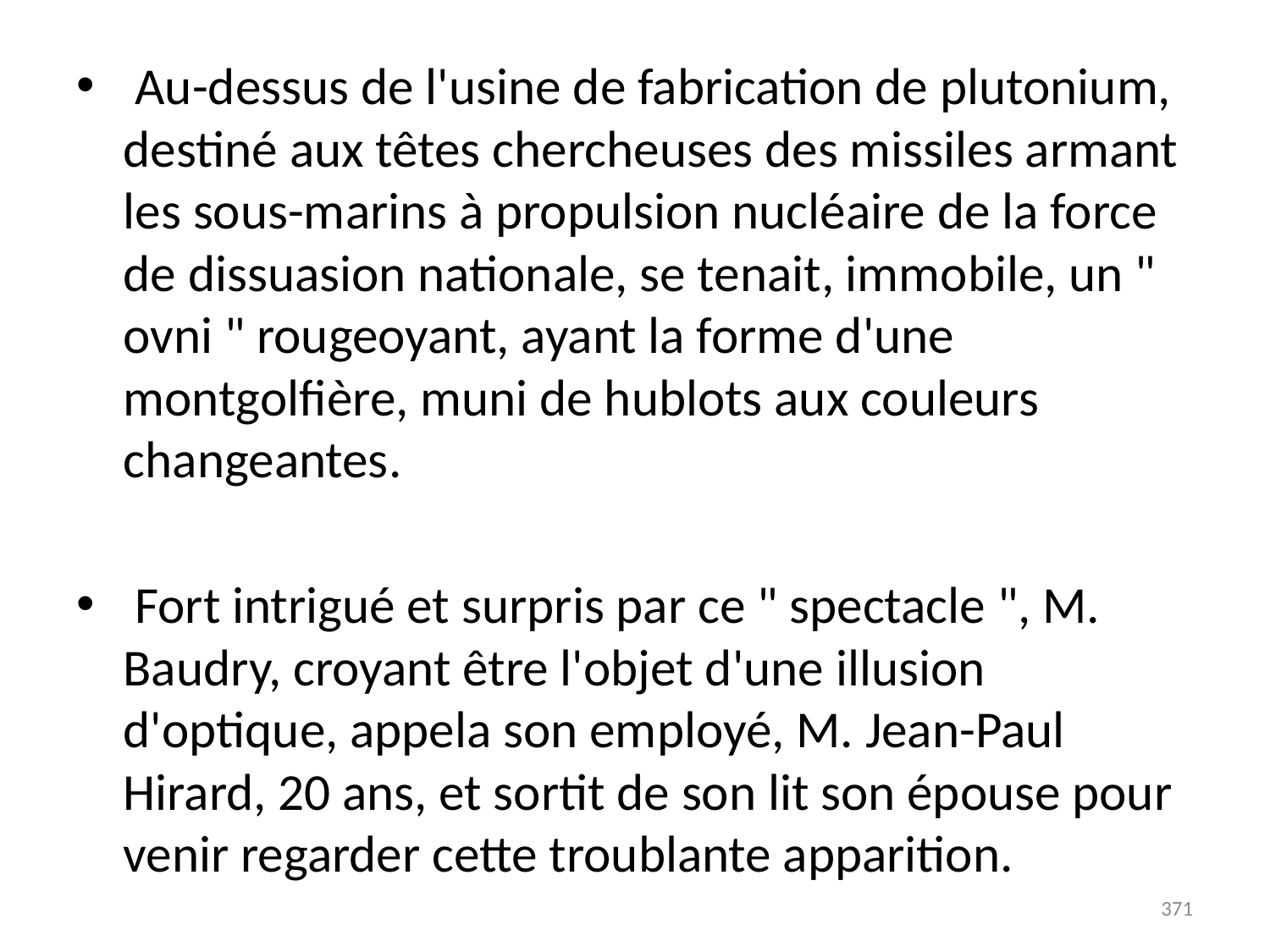

# Au-dessus de l'usine de fabrication de plutonium, destiné aux têtes chercheuses des missiles armant les sous-marins à propulsion nucléaire de la force de dissuasion nationale, se tenait, immobile, un " ovni " rougeoyant, ayant la forme d'une montgolfière, muni de hublots aux couleurs changeantes.

 Fort intrigué et surpris par ce " spectacle ", M. Baudry, croyant être l'objet d'une illusion d'optique, appela son employé, M. Jean-Paul Hirard, 20 ans, et sortit de son lit son épouse pour venir regarder cette troublante apparition.

371